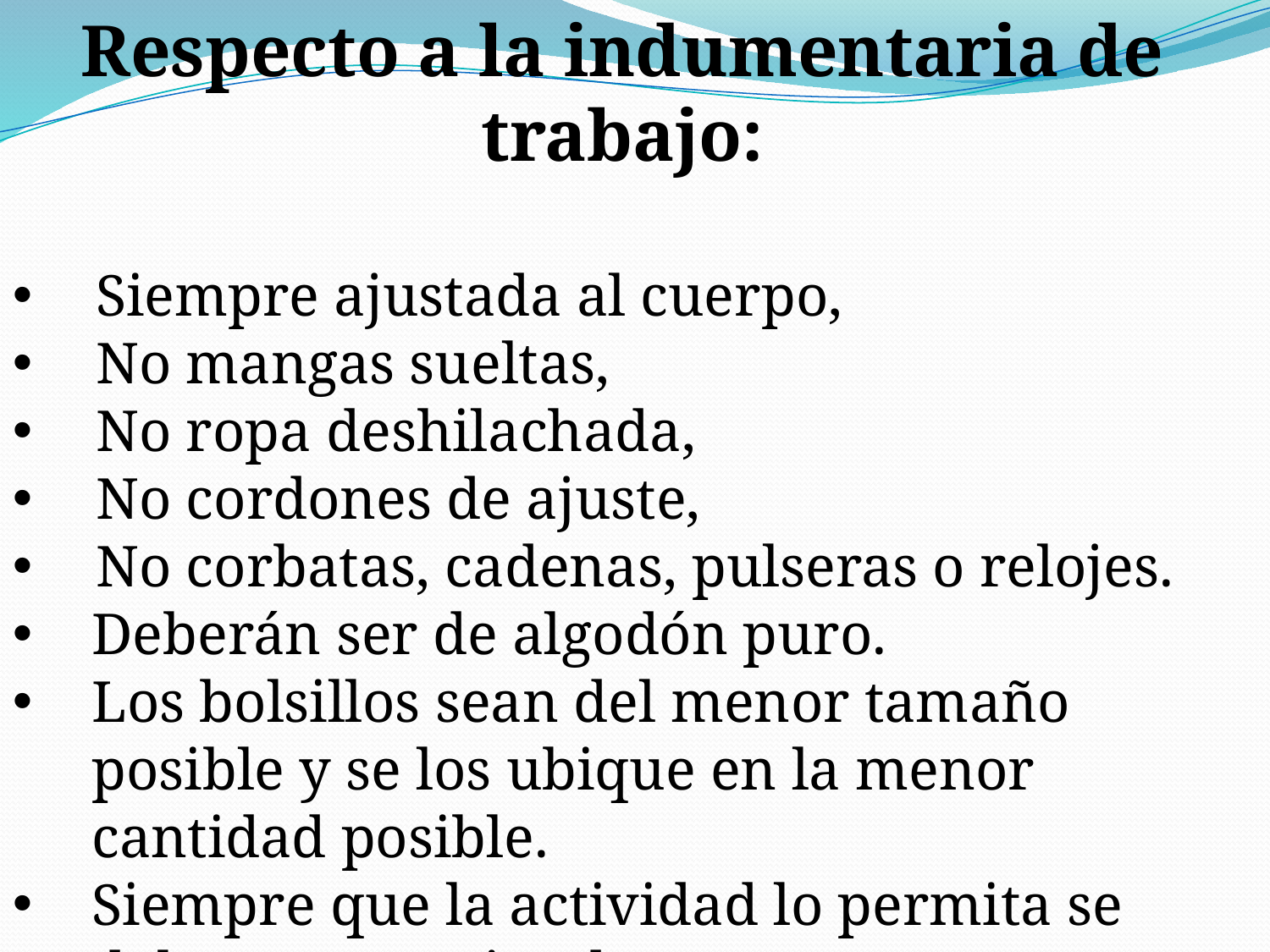

Respecto a la indumentaria de trabajo:

   Siempre ajustada al cuerpo,
   No mangas sueltas,
   No ropa deshilachada,
   No cordones de ajuste,
   No corbatas, cadenas, pulseras o relojes.
Deberán ser de algodón puro.
Los bolsillos sean del menor tamaño posible y se los ubique en la menor cantidad posible.
Siempre que la actividad lo permita se debe usar camisa de manga corta.